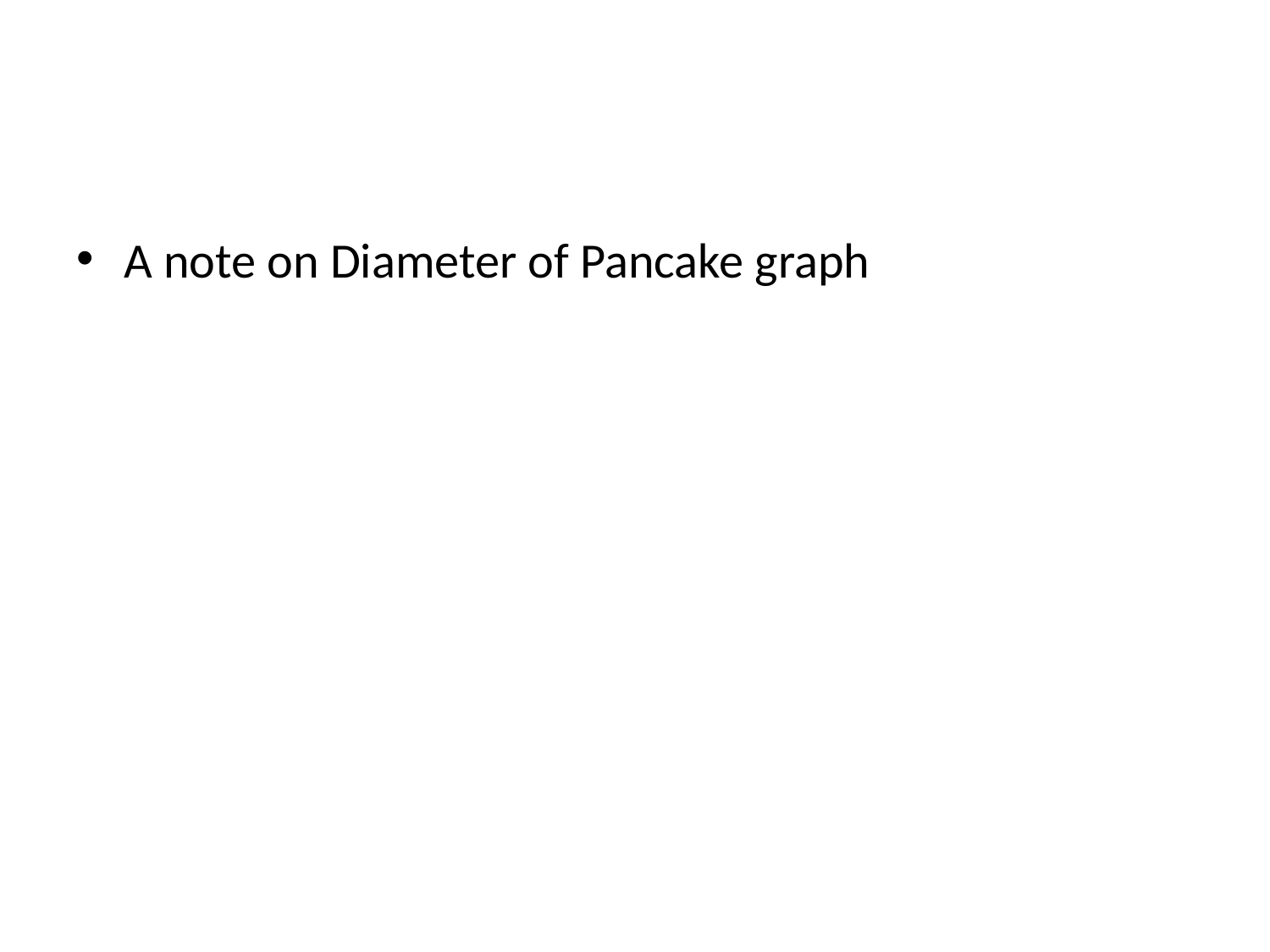

#
A note on Diameter of Pancake graph